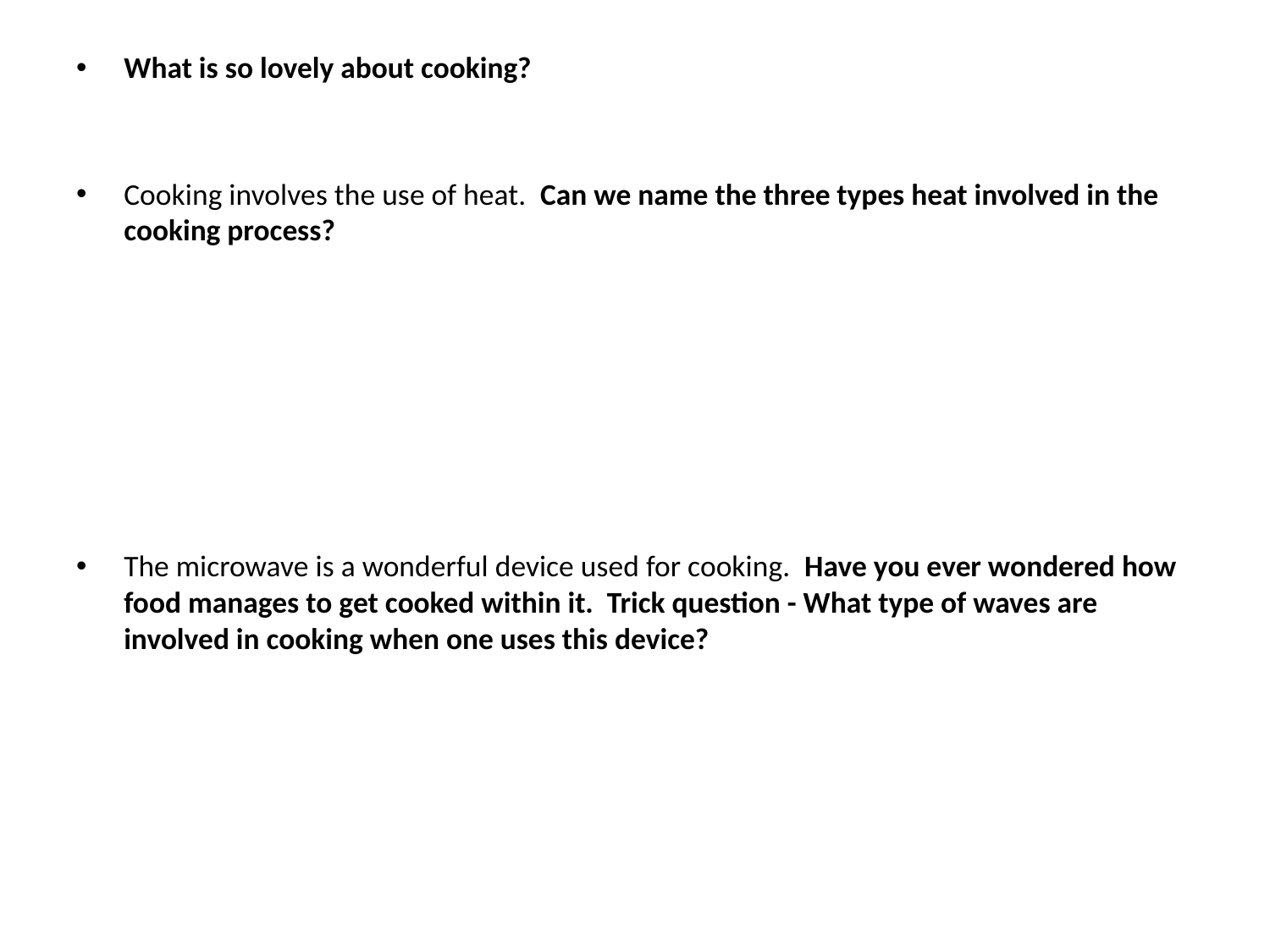

#
What is so lovely about cooking?

Cooking involves the use of heat.  Can we name the three types heat involved in the cooking process?

The microwave is a wonderful device used for cooking.  Have you ever wondered how food manages to get cooked within it.  Trick question - What type of waves are involved in cooking when one uses this device?